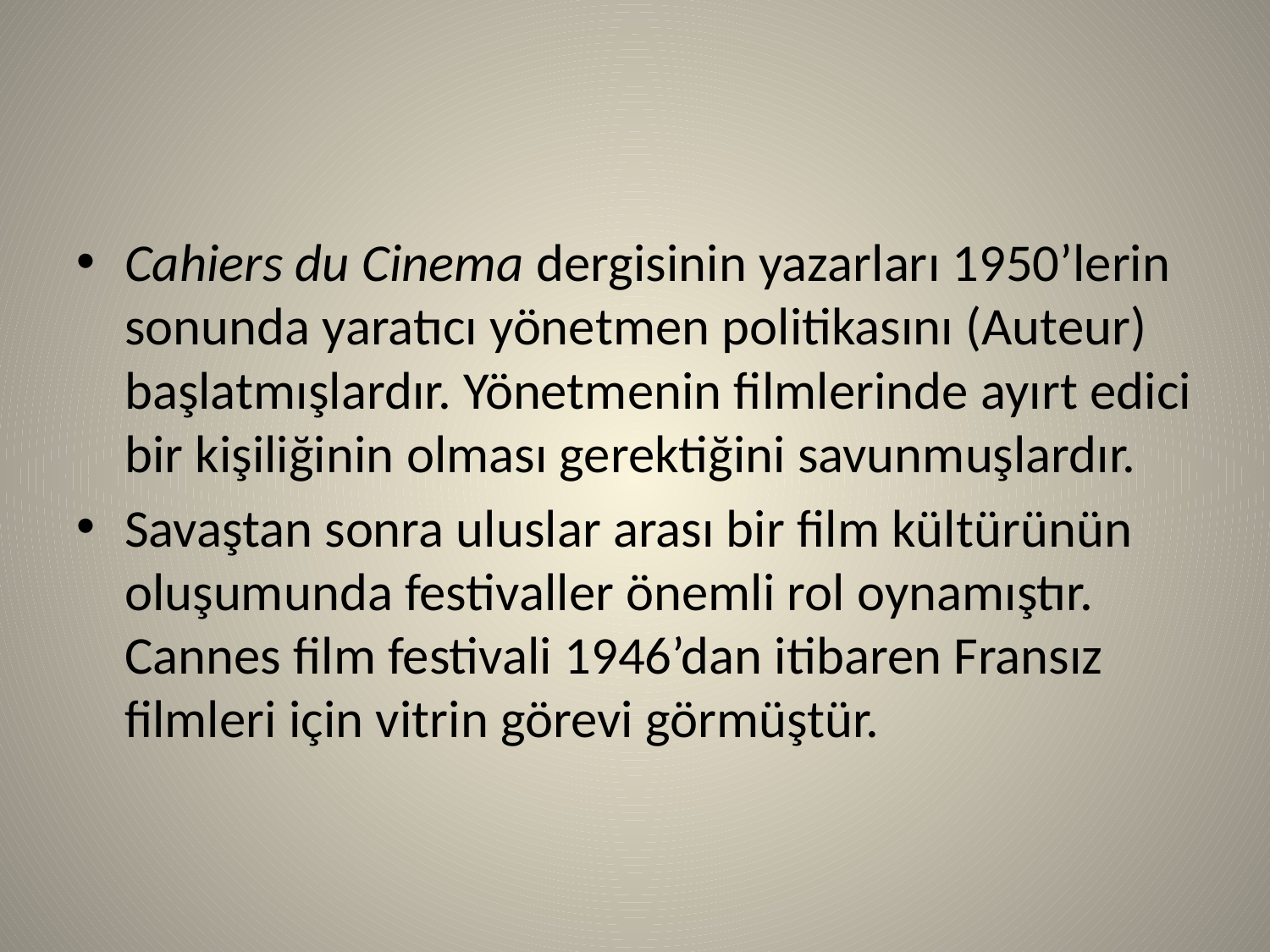

#
Cahiers du Cinema dergisinin yazarları 1950’lerin sonunda yaratıcı yönetmen politikasını (Auteur) başlatmışlardır. Yönetmenin filmlerinde ayırt edici bir kişiliğinin olması gerektiğini savunmuşlardır.
Savaştan sonra uluslar arası bir film kültürünün oluşumunda festivaller önemli rol oynamıştır. Cannes film festivali 1946’dan itibaren Fransız filmleri için vitrin görevi görmüştür.